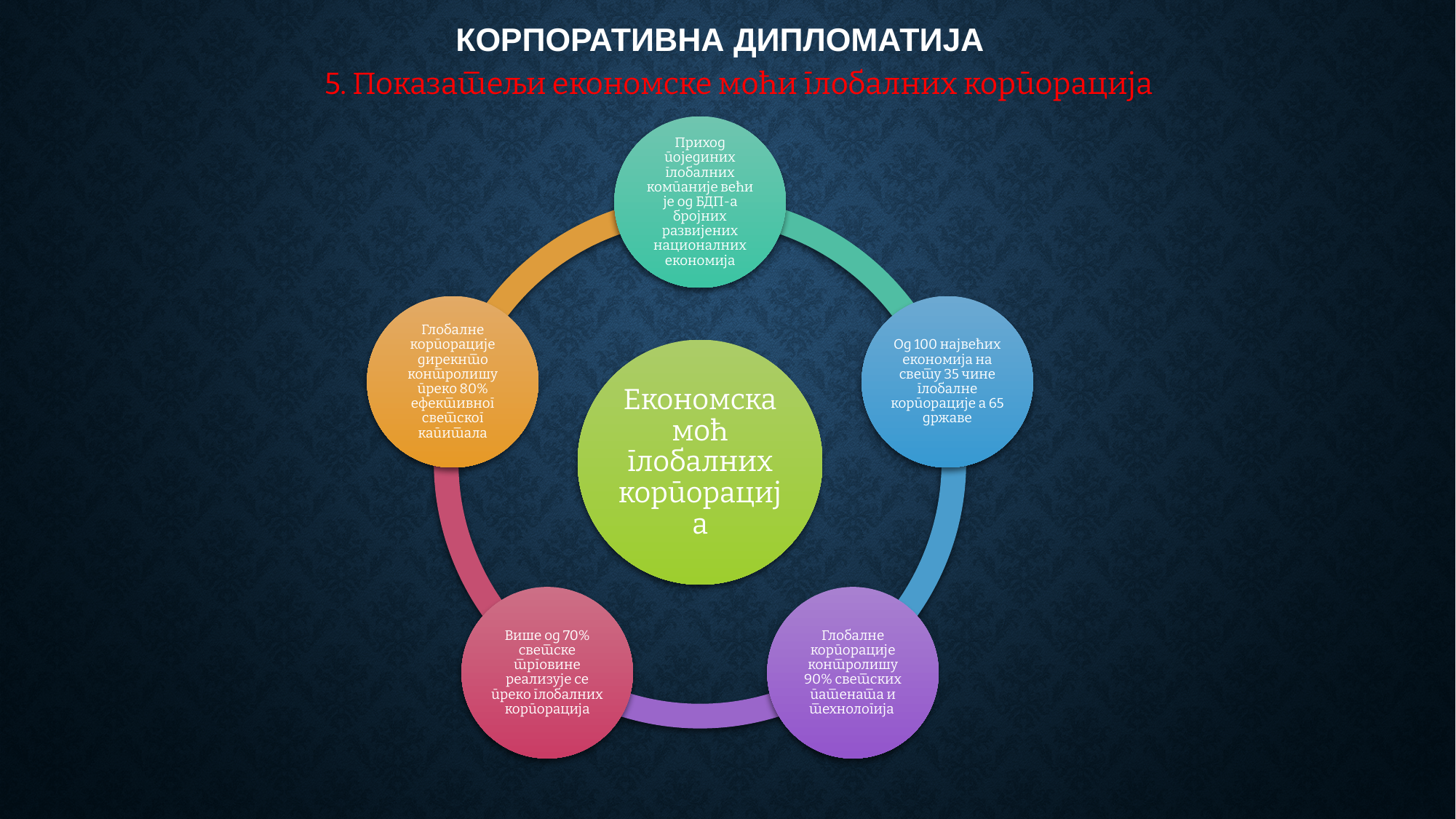

# Корпоративна дипломатија
5. Показатељи економске моћи глобалних корпорација
Економска моћ глобалних корпорација
Приход појединих глобалних компаније већи је од БДП-а бројних развијених националних економија
Од 100 највећих економија на свету 35 чине глобалне корпорације а 65 државе
Глобалне корпорације контролишу 90% светских патената и технологија
Више од 70% светске трговине реализује се преко глобалних корпорација
Глобалне корпорације дирекнто контролишу преко 80% ефективног светског капитала